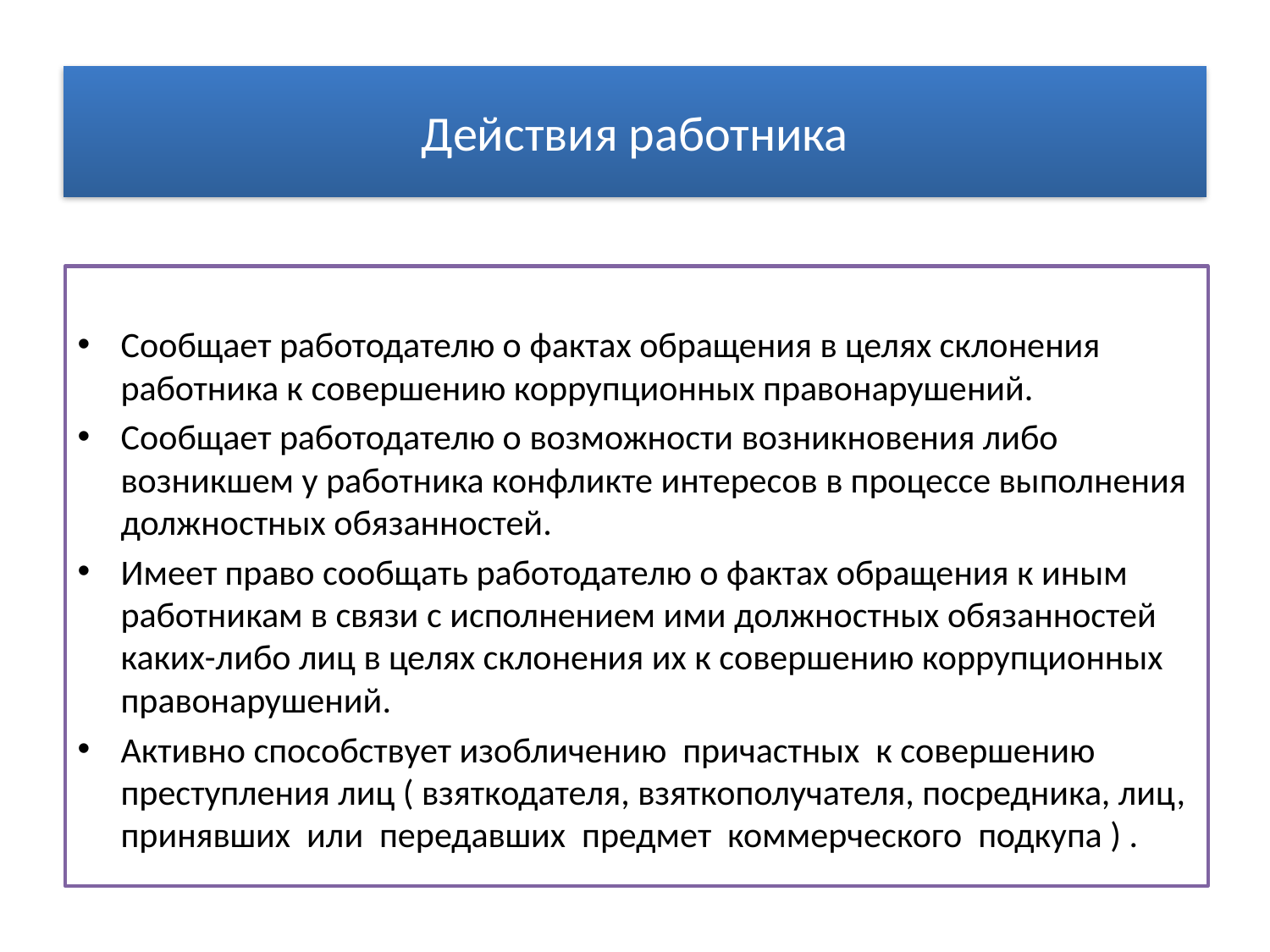

# Действия работника

Сообщает работодателю о фактах обращения в целях склонения работника к совершению коррупционных правонарушений.
Сообщает работодателю о возможности возникновения либо возникшем у работника конфликте интересов в процессе выполнения должностных обязанностей.
Имеет право сообщать работодателю о фактах обращения к иным работникам в связи с исполнением ими должностных обязанностей каких-либо лиц в целях склонения их к совершению коррупционных правонарушений.
Активно способствует изобличению  причастных  к совершению  преступления лиц ( взяткодателя, взяткополучателя, посредника, лиц, принявших  или  передавших  предмет  коммерческого  подкупа ) .